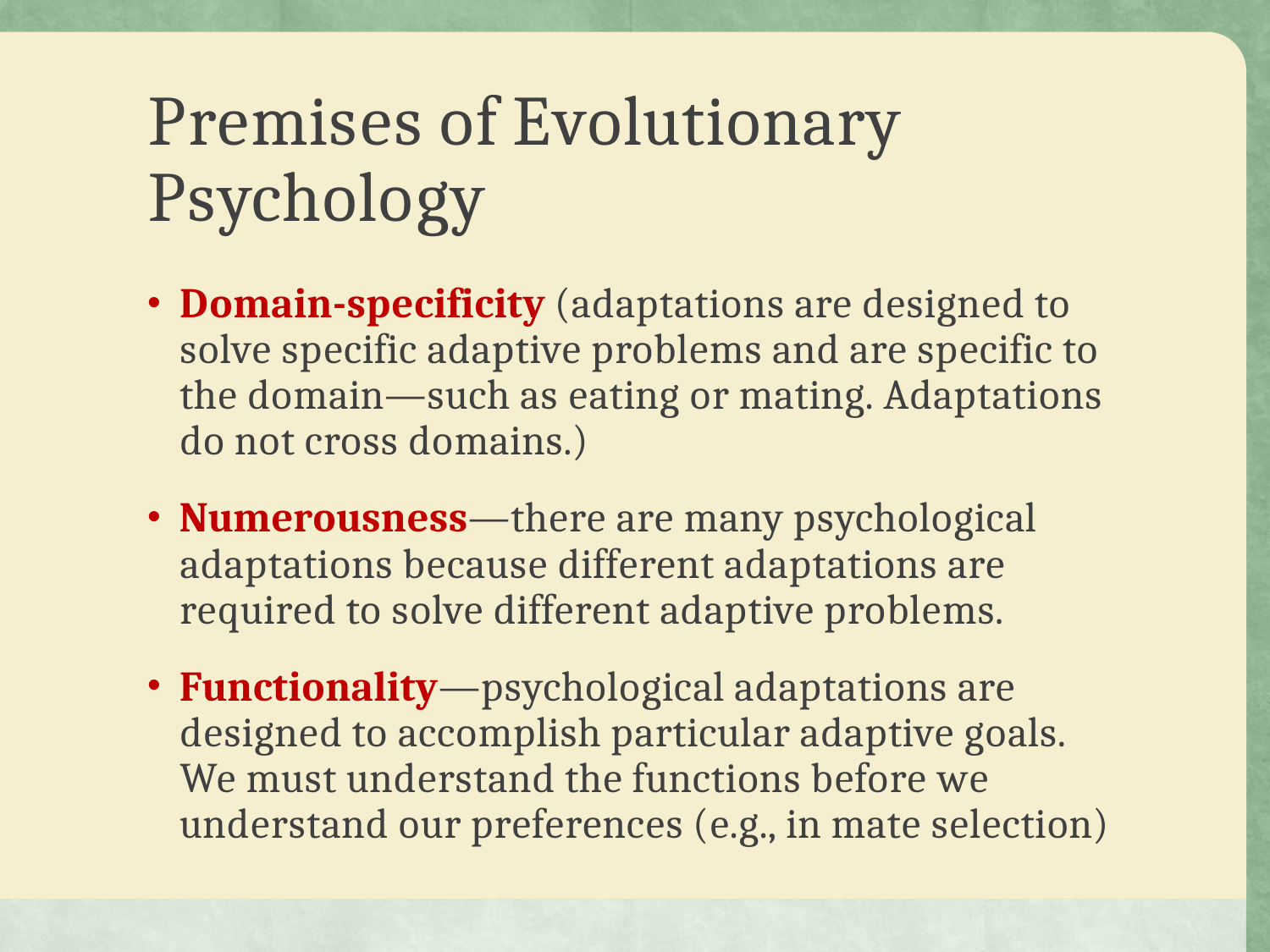

# Premises of Evolutionary Psychology
Domain-specificity (adaptations are designed to solve specific adaptive problems and are specific to the domain—such as eating or mating. Adaptations do not cross domains.)
Numerousness—there are many psychological adaptations because different adaptations are required to solve different adaptive problems.
Functionality—psychological adaptations are designed to accomplish particular adaptive goals. We must understand the functions before we understand our preferences (e.g., in mate selection)